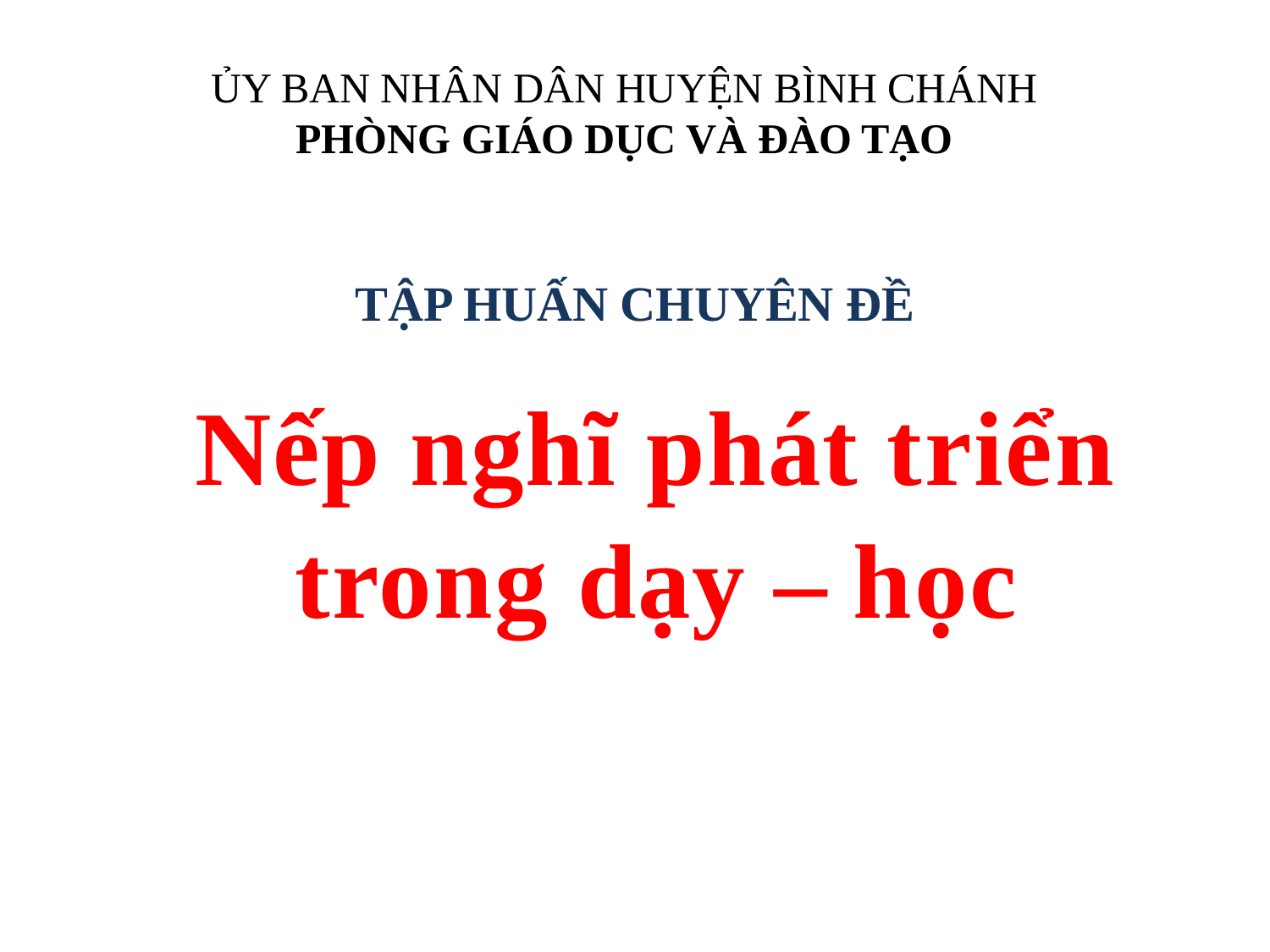

ỦY BAN NHÂN DÂN HUYỆN BÌNH CHÁNH
PHÒNG GIÁO DỤC VÀ ĐÀO TẠO
TẬP HUẤN CHUYÊN ĐỀ
# Nếp nghĩ phát triển
trong dạy – học